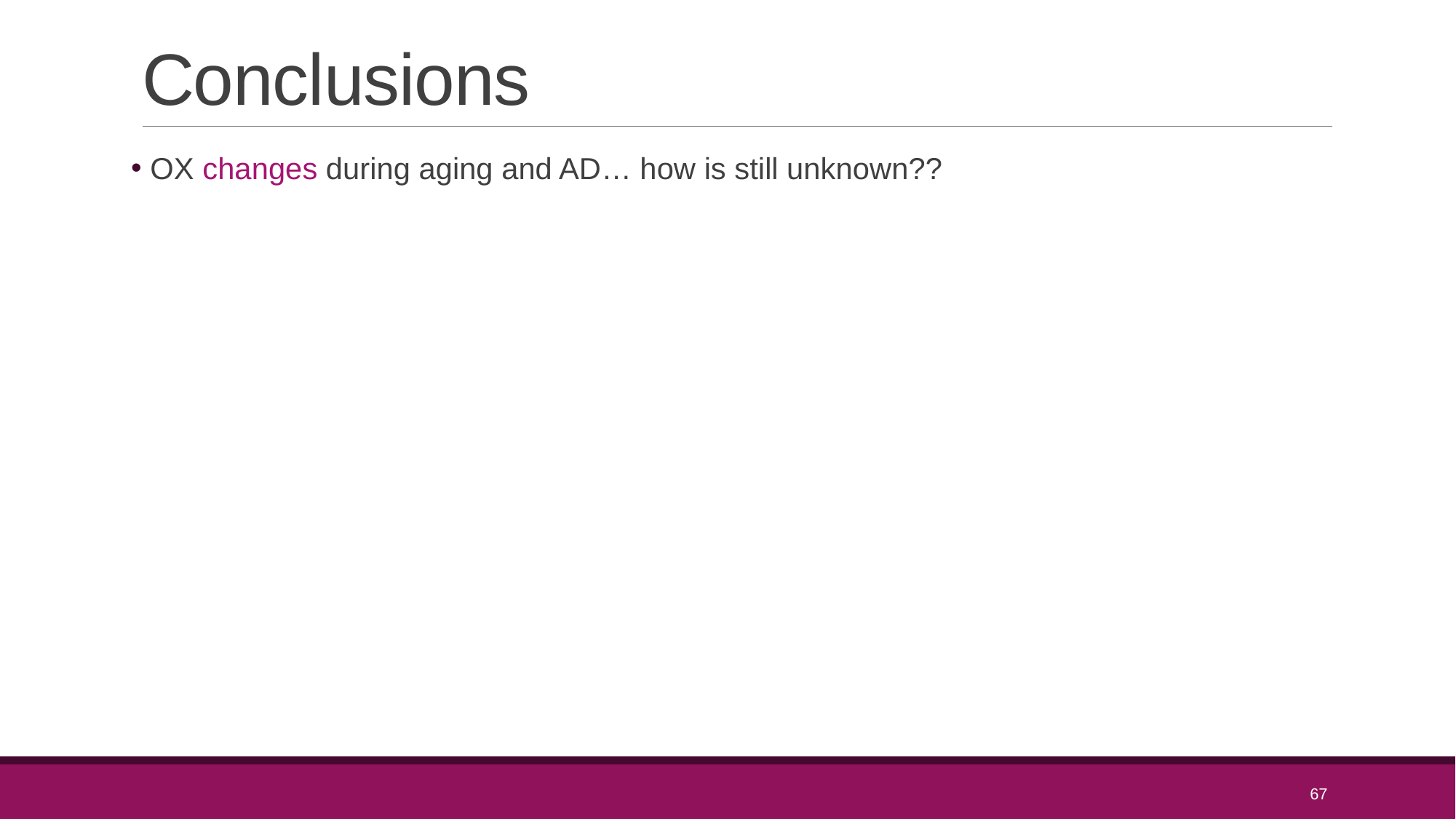

# Conclusions
 OX changes during aging and AD… how is still unknown??

67